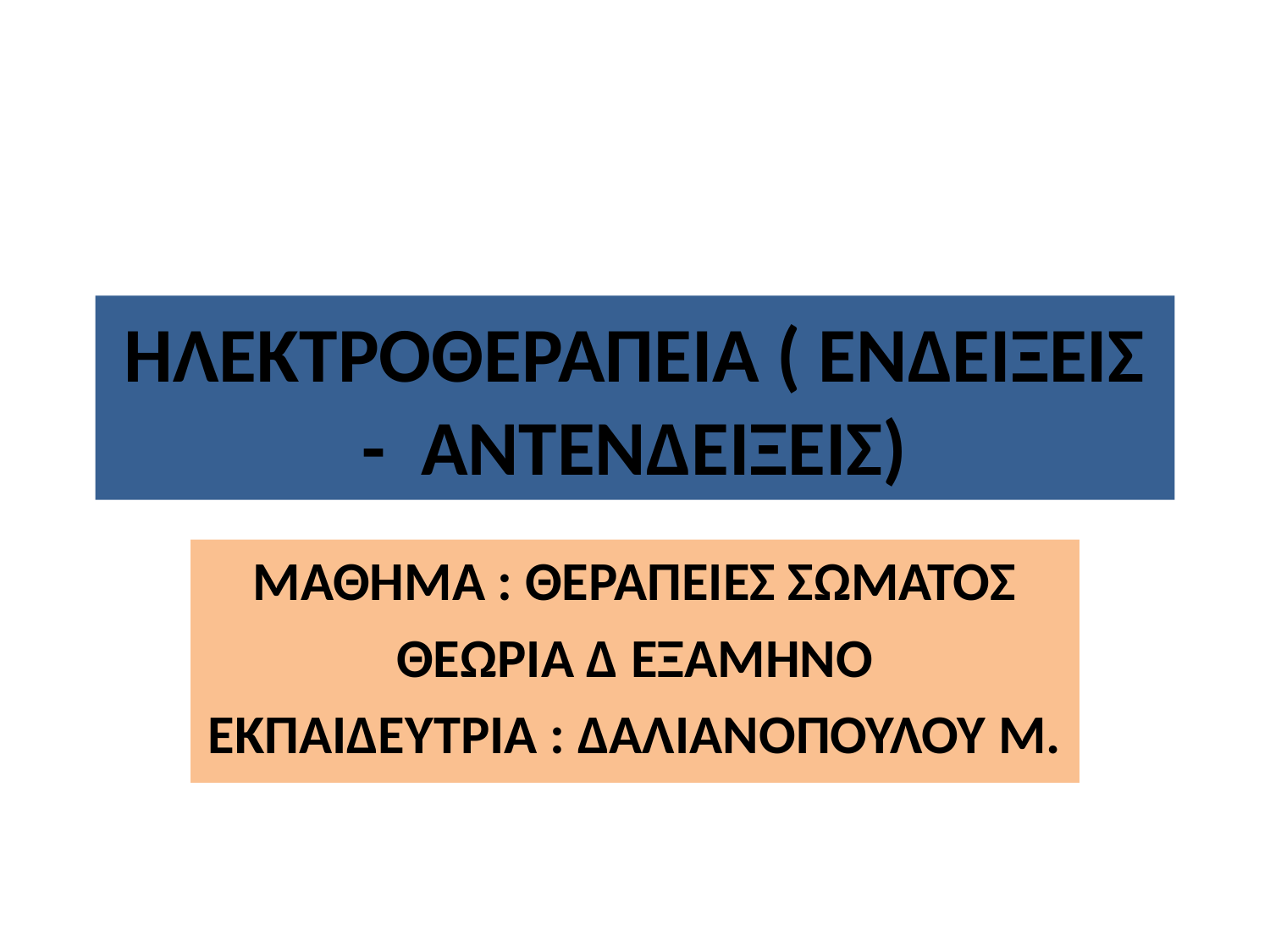

# ΗΛΕΚΤΡΟΘΕΡΑΠΕΙΑ ( ΕΝΔΕΙΞΕΙΣ -  ΑΝΤΕΝΔΕΙΞΕΙΣ)
ΜΑΘΗΜΑ : ΘΕΡΑΠΕΙΕΣ ΣΩΜΑΤΟΣ
ΘΕΩΡΙΑ Δ ΕΞΑΜΗΝΟ
ΕΚΠΑΙΔΕΥΤΡΙΑ : ΔΑΛΙΑΝΟΠΟΥΛΟΥ Μ.